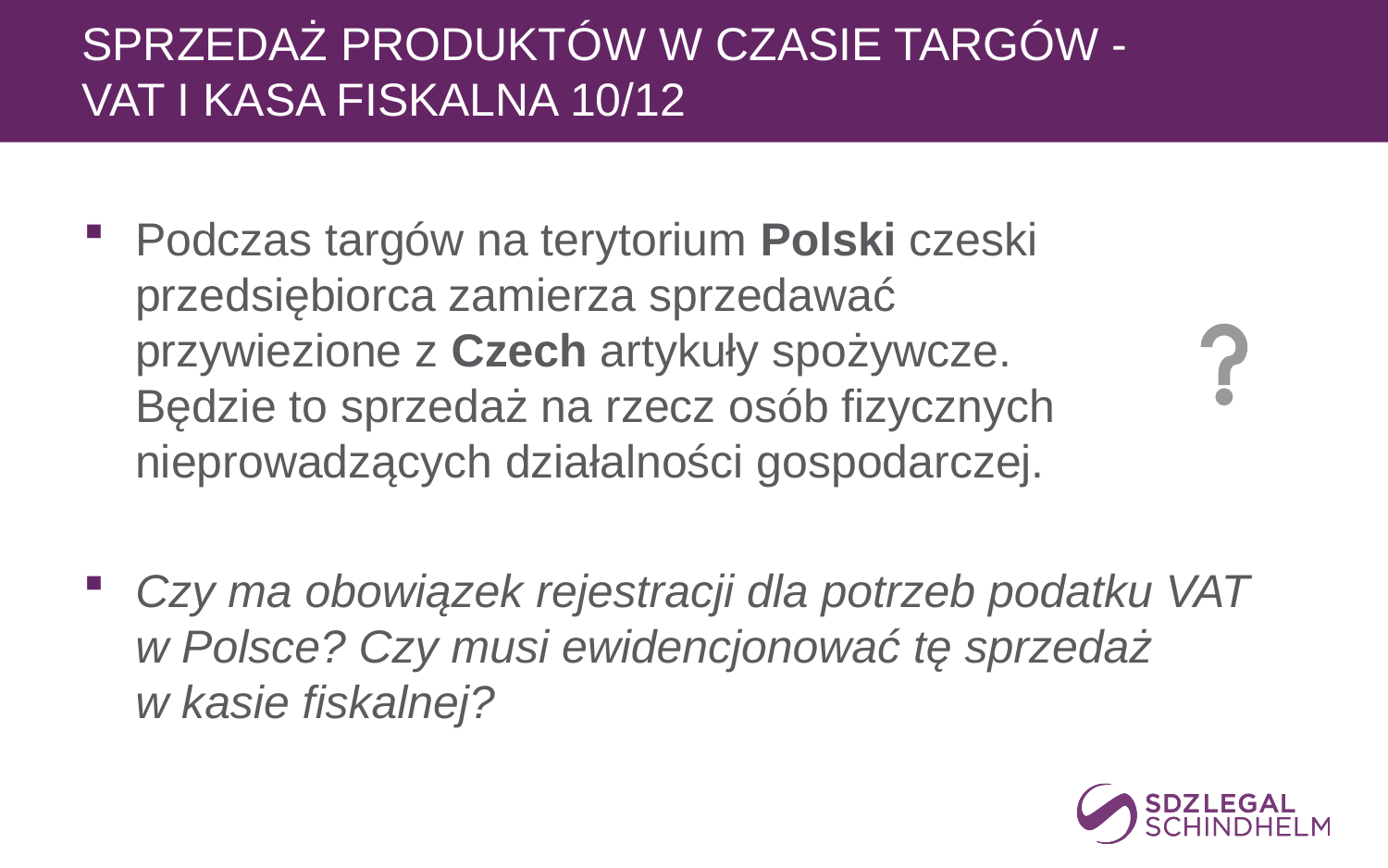

# sprzedaż produktów w czasie targów - VAT I kasa fiskalna 10/12
Podczas targów na terytorium Polski czeski przedsiębiorca zamierza sprzedawać
przywiezione z Czech artykuły spożywcze.
Będzie to sprzedaż na rzecz osób fizycznych nieprowadzących działalności gospodarczej.

Czy ma obowiązek rejestracji dla potrzeb podatku VAT
w Polsce? Czy musi ewidencjonować tę sprzedaż w kasie fiskalnej?